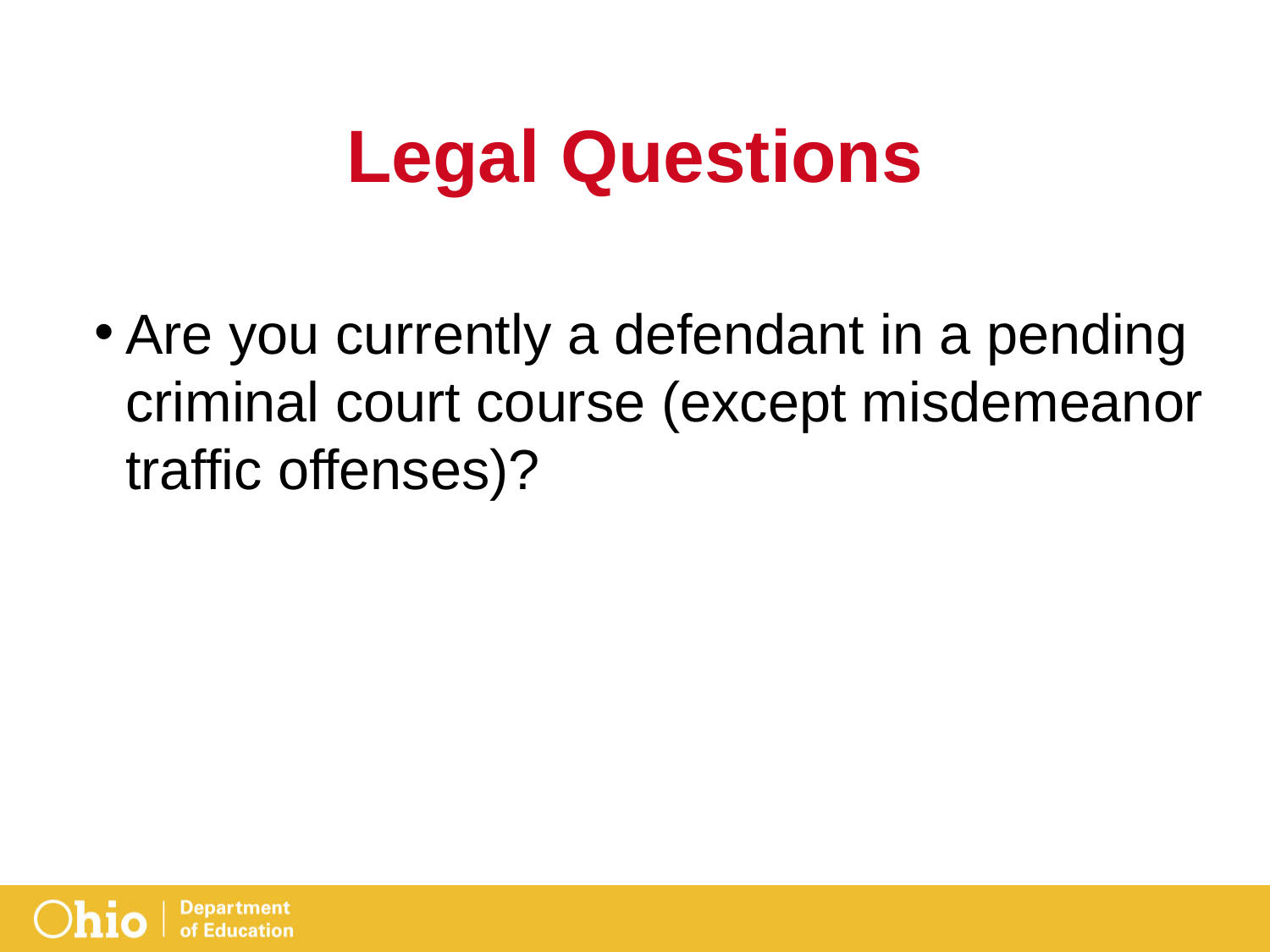

# Legal Questions
Are you currently a defendant in a pending criminal court course (except misdemeanor traffic offenses)?